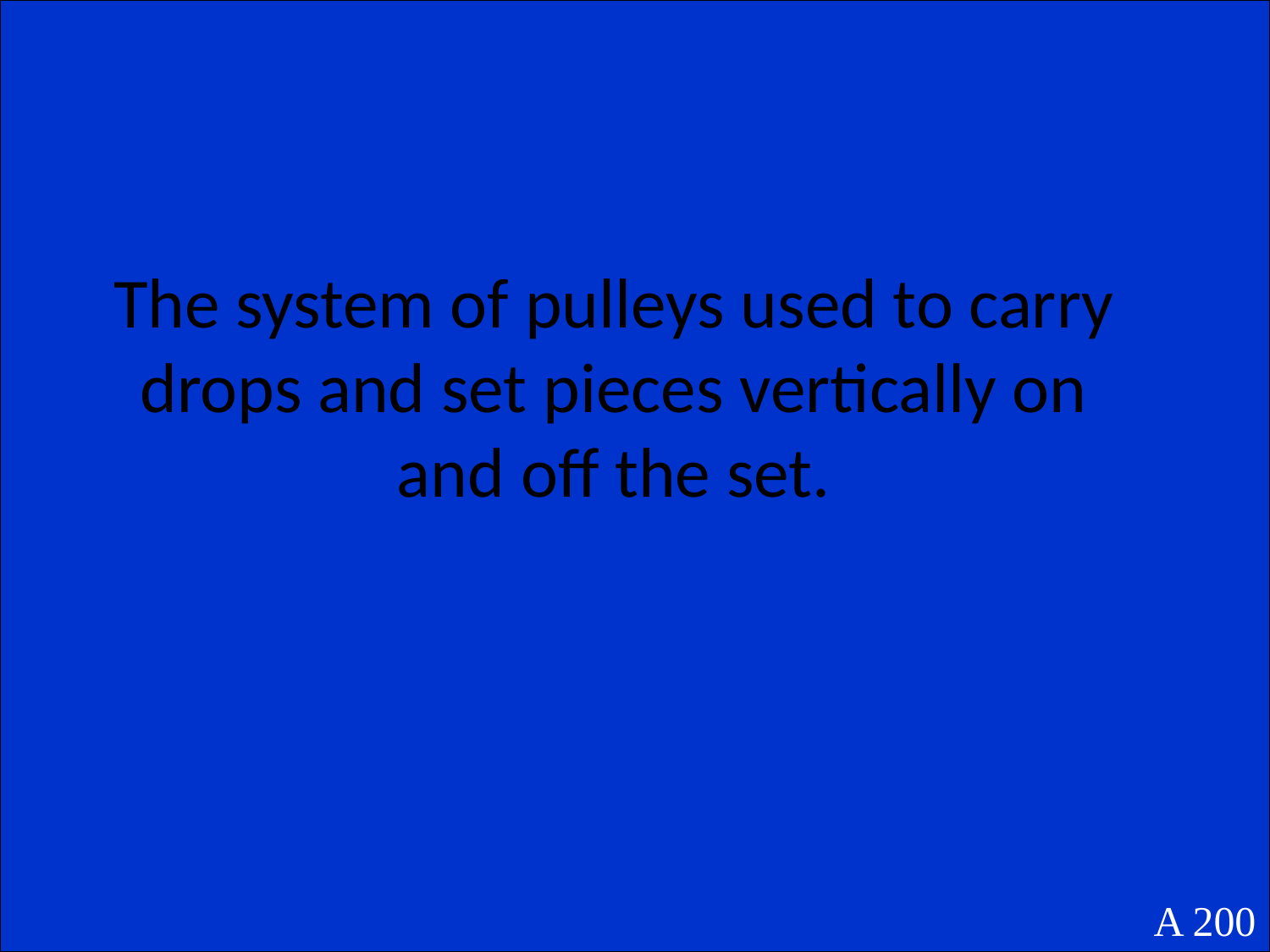

The system of pulleys used to carry drops and set pieces vertically on and off the set.
A 200